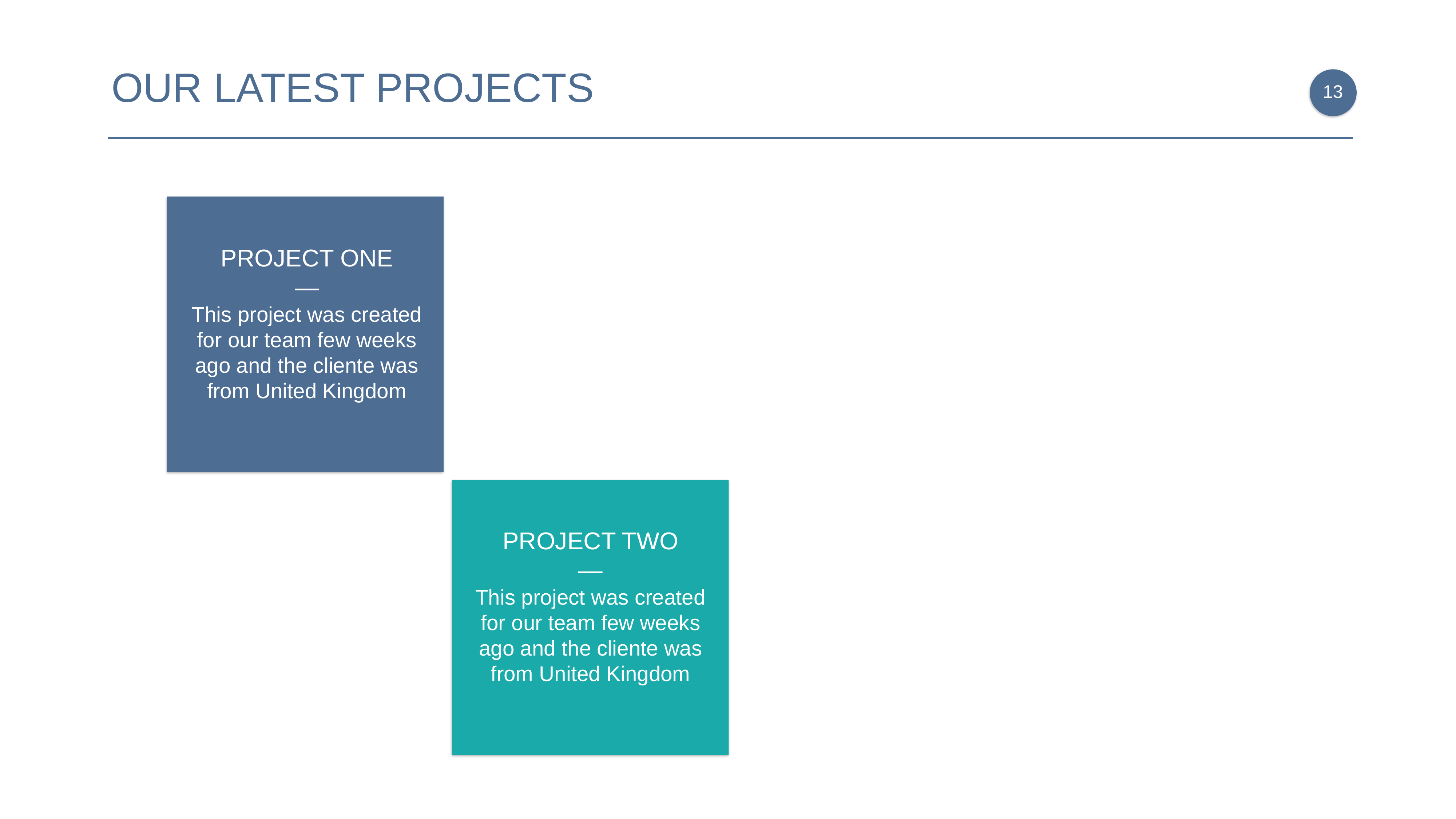

OUR LATEST PROJECTS
13

PROJECT ONE
—
This project was created for our team few weeks ago and the cliente was from United Kingdom

PROJECT TWO
—
This project was created for our team few weeks ago and the cliente was from United Kingdom